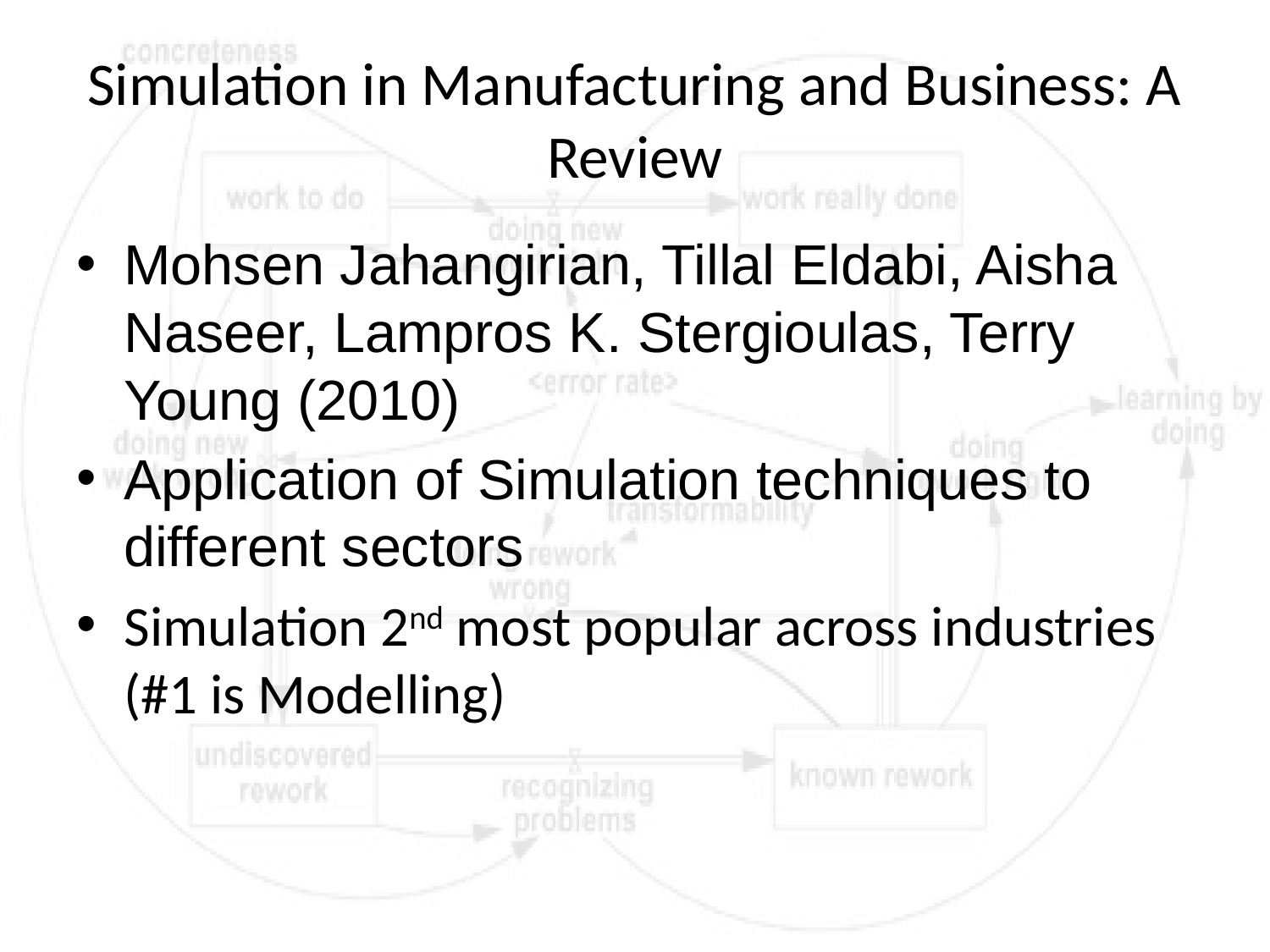

# Simulation in Manufacturing and Business: A Review
Mohsen Jahangirian, Tillal Eldabi, Aisha Naseer, Lampros K. Stergioulas, Terry Young (2010)
Application of Simulation techniques to different sectors
Simulation 2nd most popular across industries (#1 is Modelling)